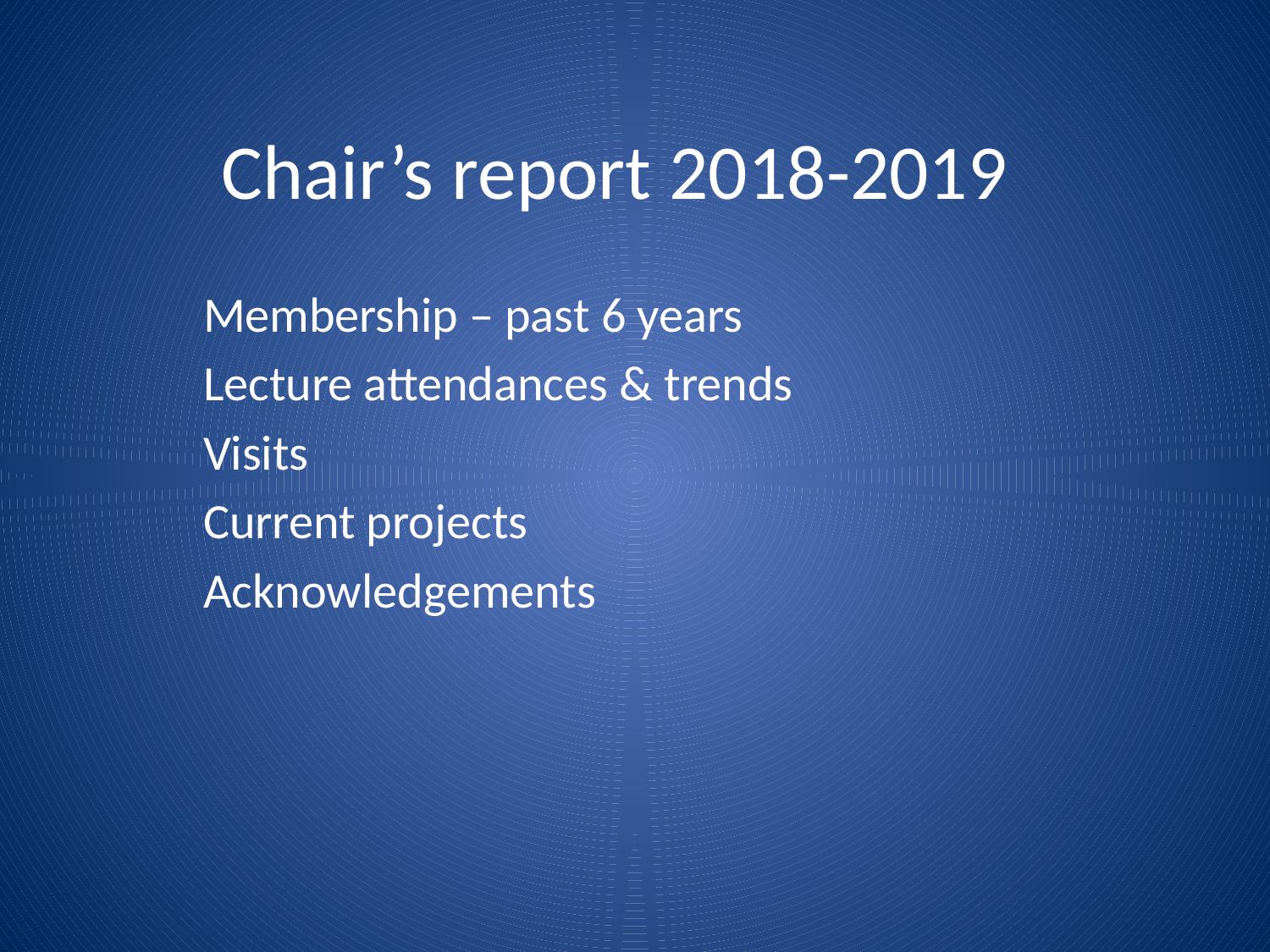

# Chair’s report 2018-2019
Membership – past 6 years
Lecture attendances & trends
Visits
Current projects
Acknowledgements